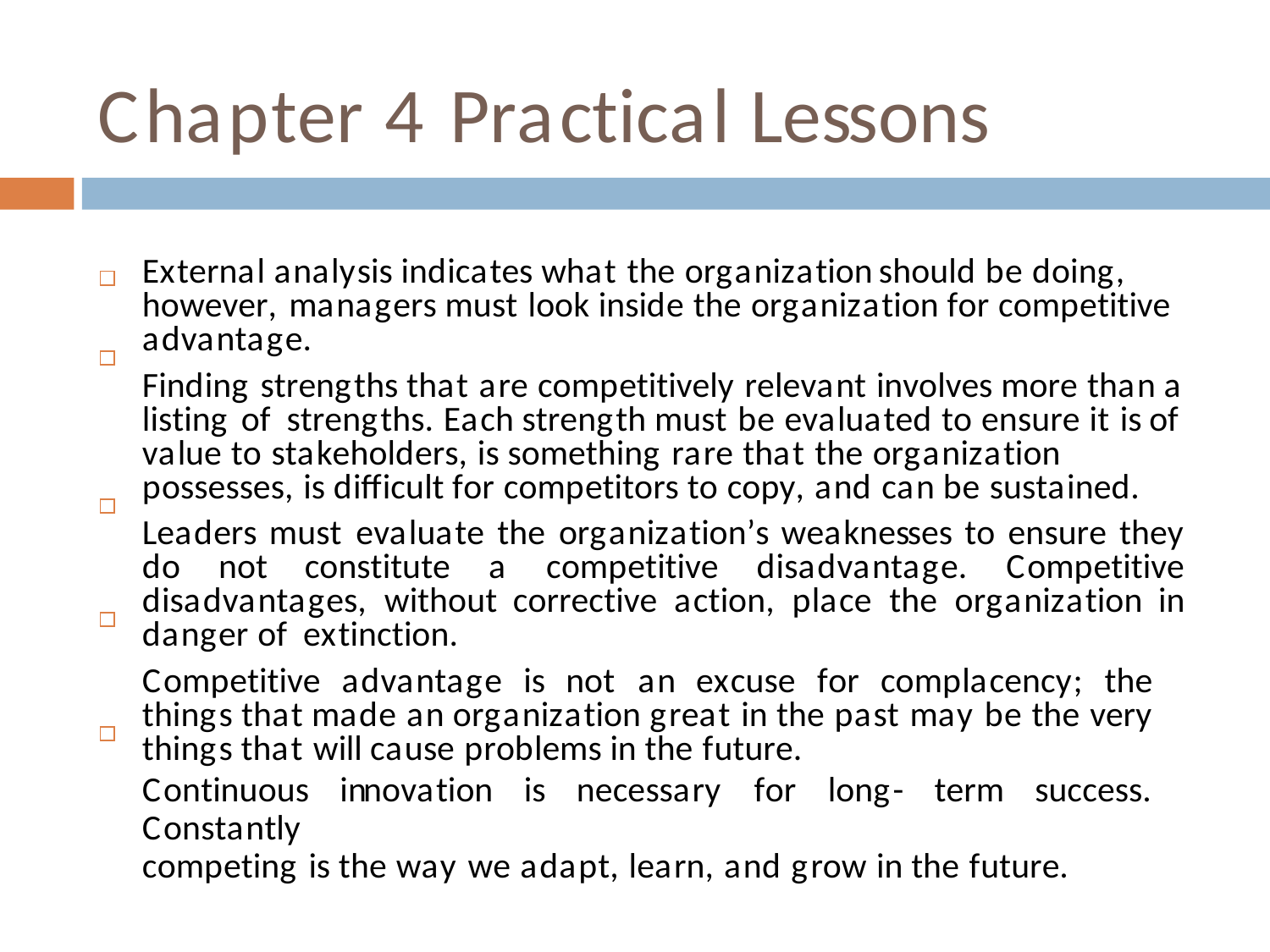

# Chapter 4 Practical Lessons
External analysis indicates what the organization should be doing, however, managers must look inside the organization for competitive advantage.
Finding strengths that are competitively relevant involves more than a listing of  strengths. Each strength must be evaluated to ensure it is of  value to stakeholders, is something rare that the organization possesses, is difficult for competitors to copy, and can be sustained.
Leaders must evaluate the organization’s weaknesses to ensure they do not constitute a competitive disadvantage. Competitive disadvantages, without corrective action, place the organization in danger of  extinction.
Competitive advantage is not an excuse for complacency; the things that made an organization great in the past may be the very things that will cause problems in the future.
Continuous innovation is necessary for long- term success. Constantly
competing is the way we adapt, learn, and grow in the future.